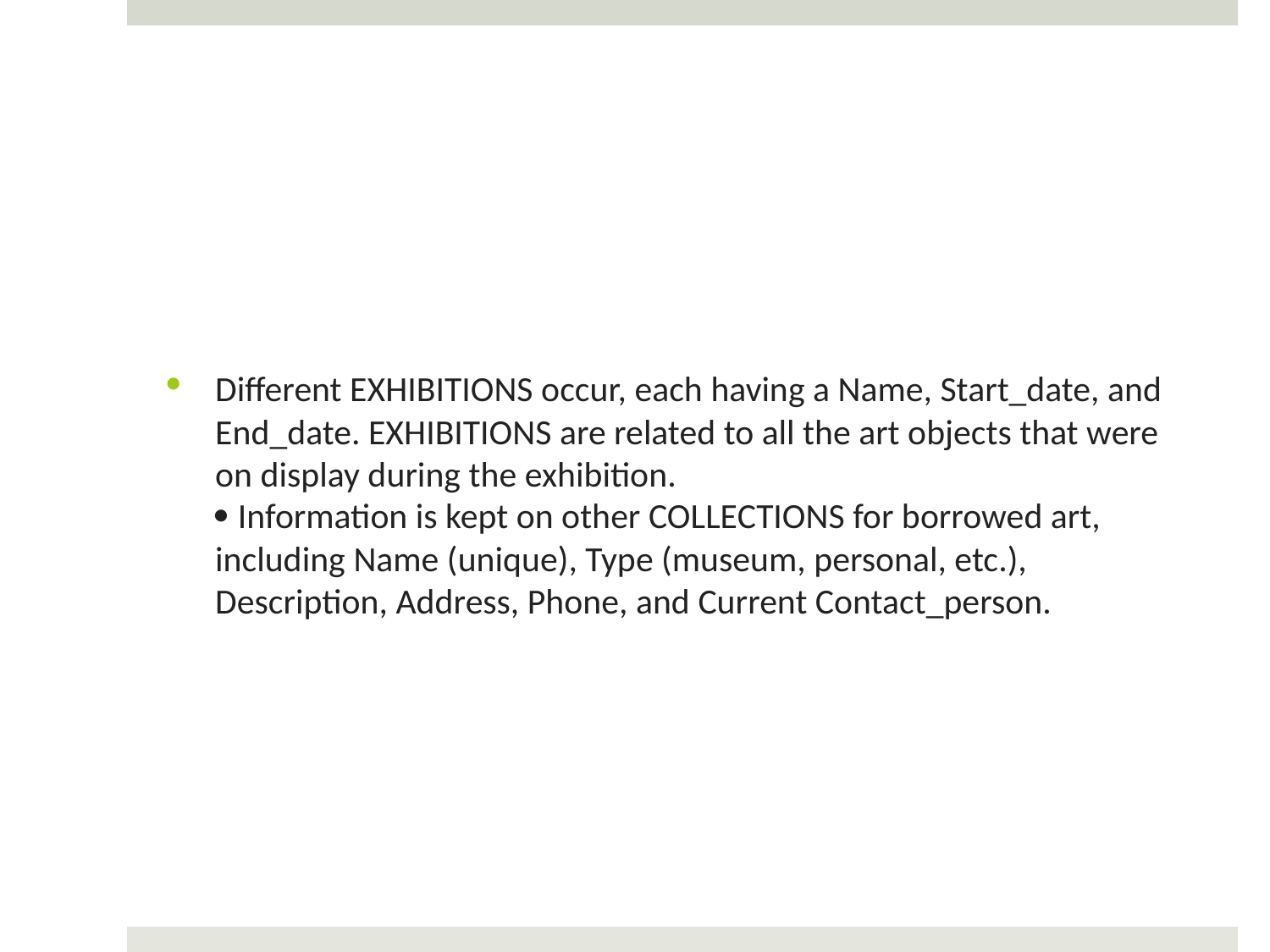

#
Different EXHIBITIONS occur, each having a Name, Start_date, and End_date. EXHIBITIONS are related to all the art objects that were on display during the exhibition.
• Information is kept on other COLLECTIONS for borrowed art, including Name (unique), Type (museum, personal, etc.), Description, Address, Phone, and Current Contact_person.